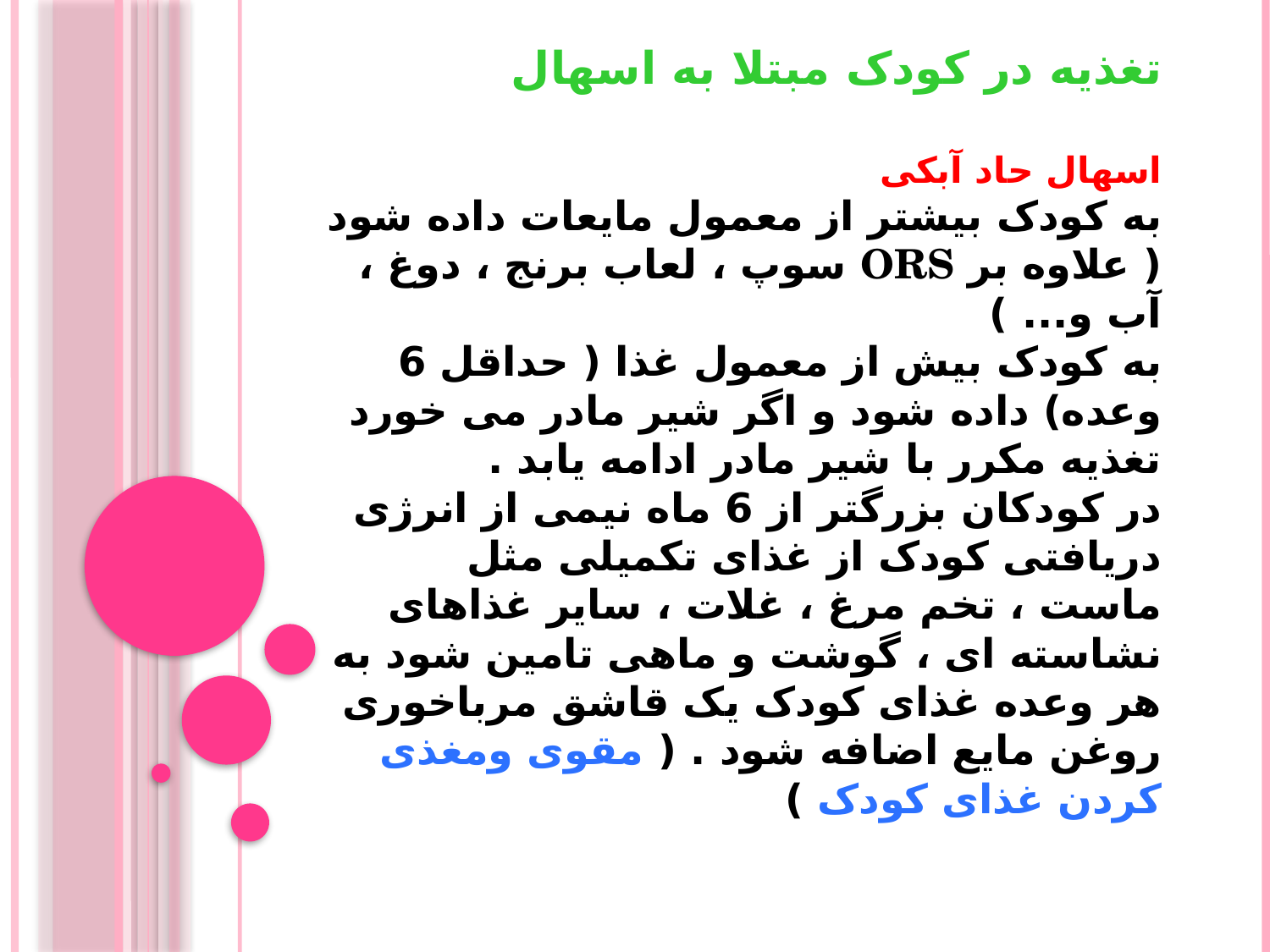

# تغذیه در کودک مبتلا به اسهال اسهال حاد آبکی به کودک بیشتر از معمول مایعات داده شود ( علاوه بر ors سوپ ، لعاب برنج ، دوغ ، آب و... ) به کودک بیش از معمول غذا ( حداقل 6 وعده) داده شود و اگر شیر مادر می خورد تغذیه مکرر با شیر مادر ادامه یابد . در کودکان بزرگتر از 6 ماه نیمی از انرژی دریافتی کودک از غذای تکمیلی مثل ماست ، تخم مرغ ، غلات ، سایر غذاهای نشاسته ای ، گوشت و ماهی تامین شود به هر وعده غذای کودک یک قاشق مرباخوری روغن مایع اضافه شود . ( مقوی ومغذی کردن غذای کودک )